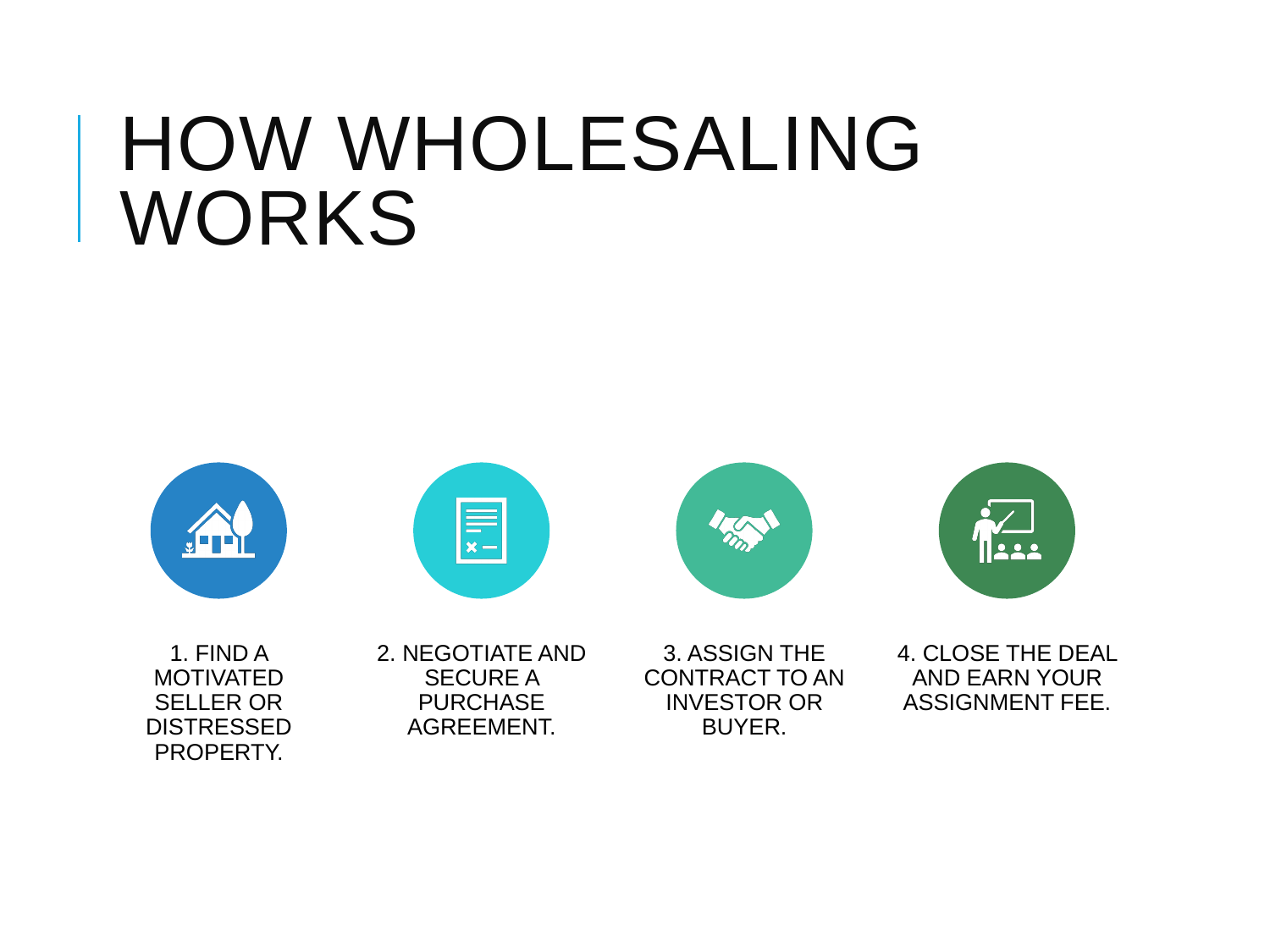

# How Wholesaling Works
1. Find a motivated seller or distressed property.
2. Negotiate and secure a purchase agreement.
3. Assign the contract to an investor or buyer.
4. Close the deal and earn your assignment fee.